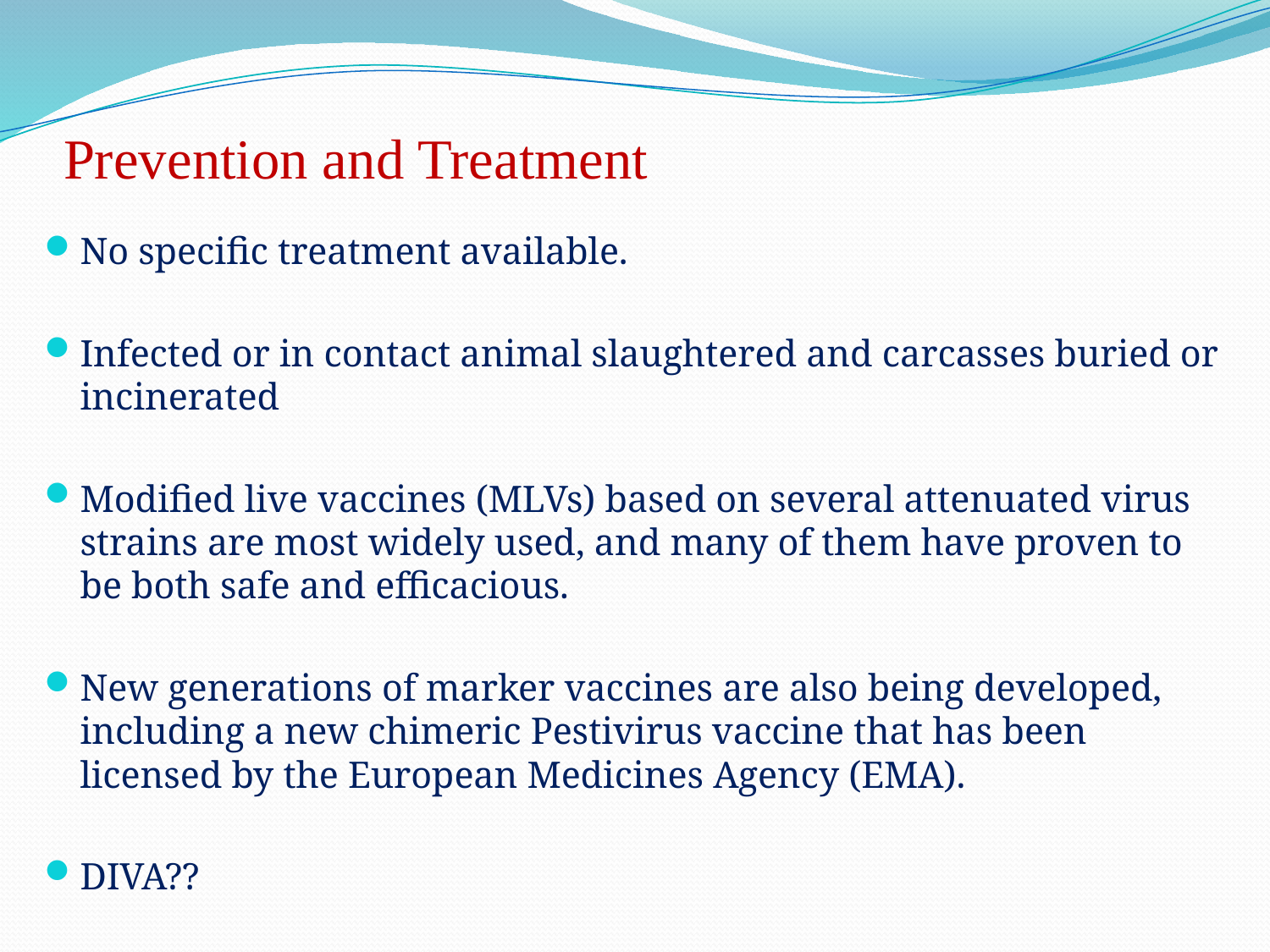

# Prevention and Treatment
No specific treatment available.

Infected or in contact animal slaughtered and carcasses buried or incinerated

Modified live vaccines (MLVs) based on several attenuated virus strains are most widely used, and many of them have proven to be both safe and efficacious.

New generations of marker vaccines are also being developed, including a new chimeric Pestivirus vaccine that has been licensed by the European Medicines Agency (EMA).

DIVA??